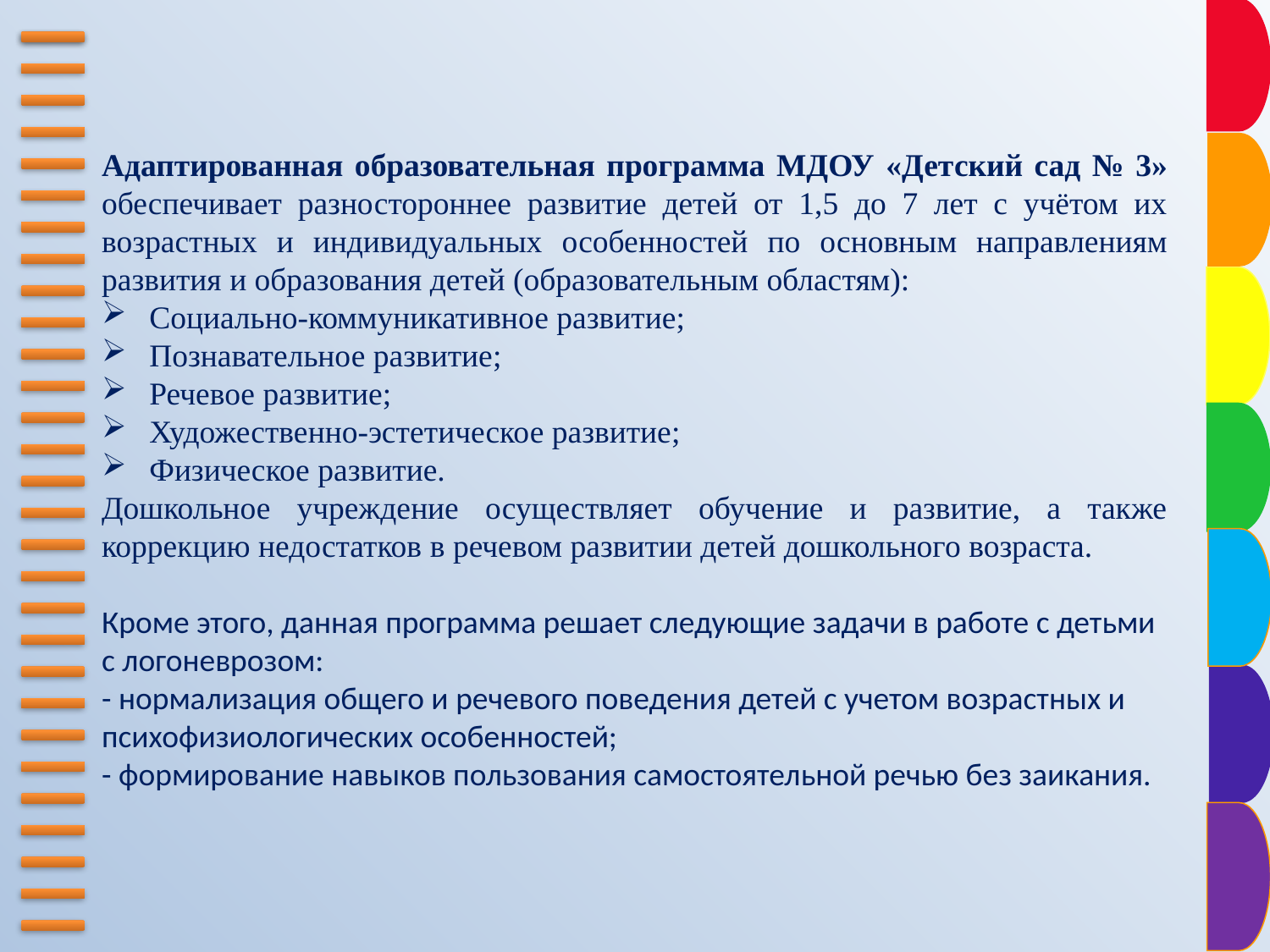

Адаптированная образовательная программа МДОУ «Детский сад № 3» обеспечивает разностороннее развитие детей от 1,5 до 7 лет с учётом их возрастных и индивидуальных особенностей по основным направлениям развития и образования детей (образовательным областям):
Социально-коммуникативное развитие;
Познавательное развитие;
Речевое развитие;
Художественно-эстетическое развитие;
Физическое развитие.
Дошкольное учреждение осуществляет обучение и развитие, а также коррекцию недостатков в речевом развитии детей дошкольного возраста.

Кроме этого, данная программа решает следующие задачи в работе с детьми с логоневрозом:
- нормализация общего и речевого поведения детей с учетом возрастных и психофизиологических особенностей;
- формирование навыков пользования самостоятельной речью без заикания.